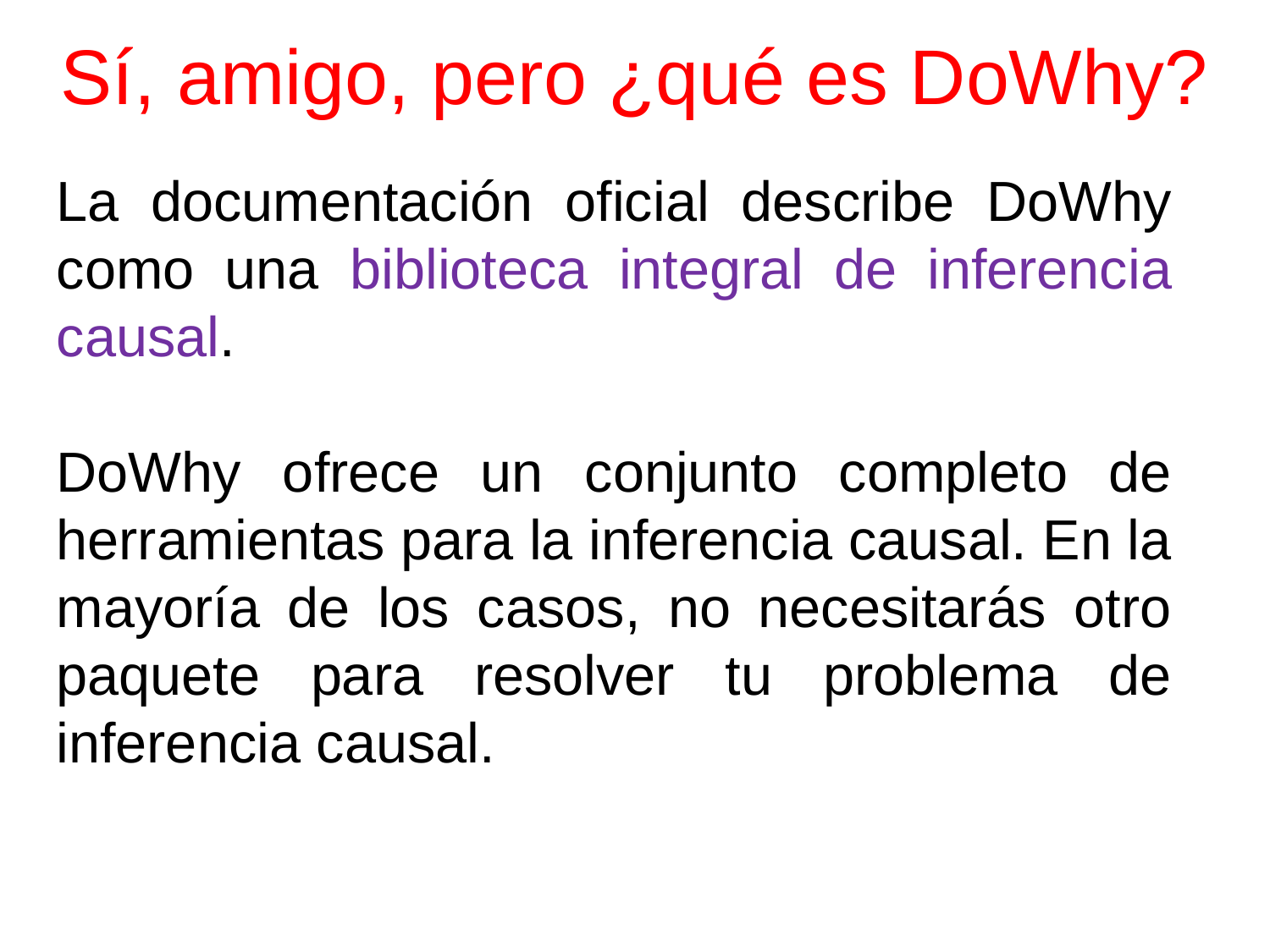

# Sí, amigo, pero ¿qué es DoWhy?
La documentación oficial describe DoWhy como una biblioteca integral de inferencia causal.

DoWhy ofrece un conjunto completo de herramientas para la inferencia causal. En la mayoría de los casos, no necesitarás otro paquete para resolver tu problema de inferencia causal.